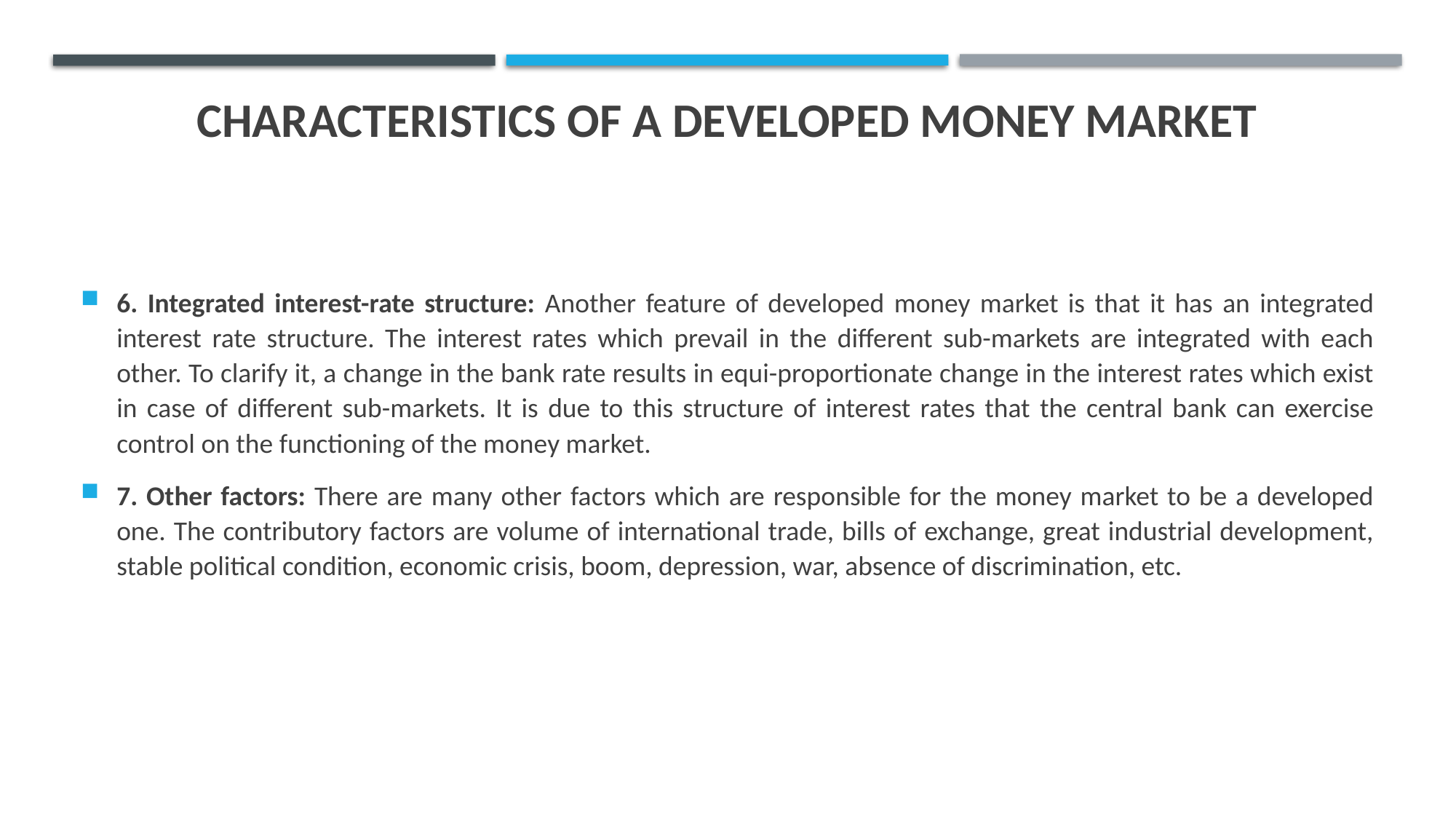

# CHARACTERISTICS OF A DEVELOPED MONEY MARKET
6. Integrated interest-rate structure: Another feature of developed money market is that it has an integrated interest rate structure. The interest rates which prevail in the different sub-markets are integrated with each other. To clarify it, a change in the bank rate results in equi-proportionate change in the interest rates which exist in case of different sub-markets. It is due to this structure of interest rates that the central bank can exercise control on the functioning of the money market.
7. Other factors: There are many other factors which are responsible for the money market to be a developed one. The contributory factors are volume of international trade, bills of exchange, great industrial development, stable political condition, economic crisis, boom, depression, war, absence of discrimination, etc.